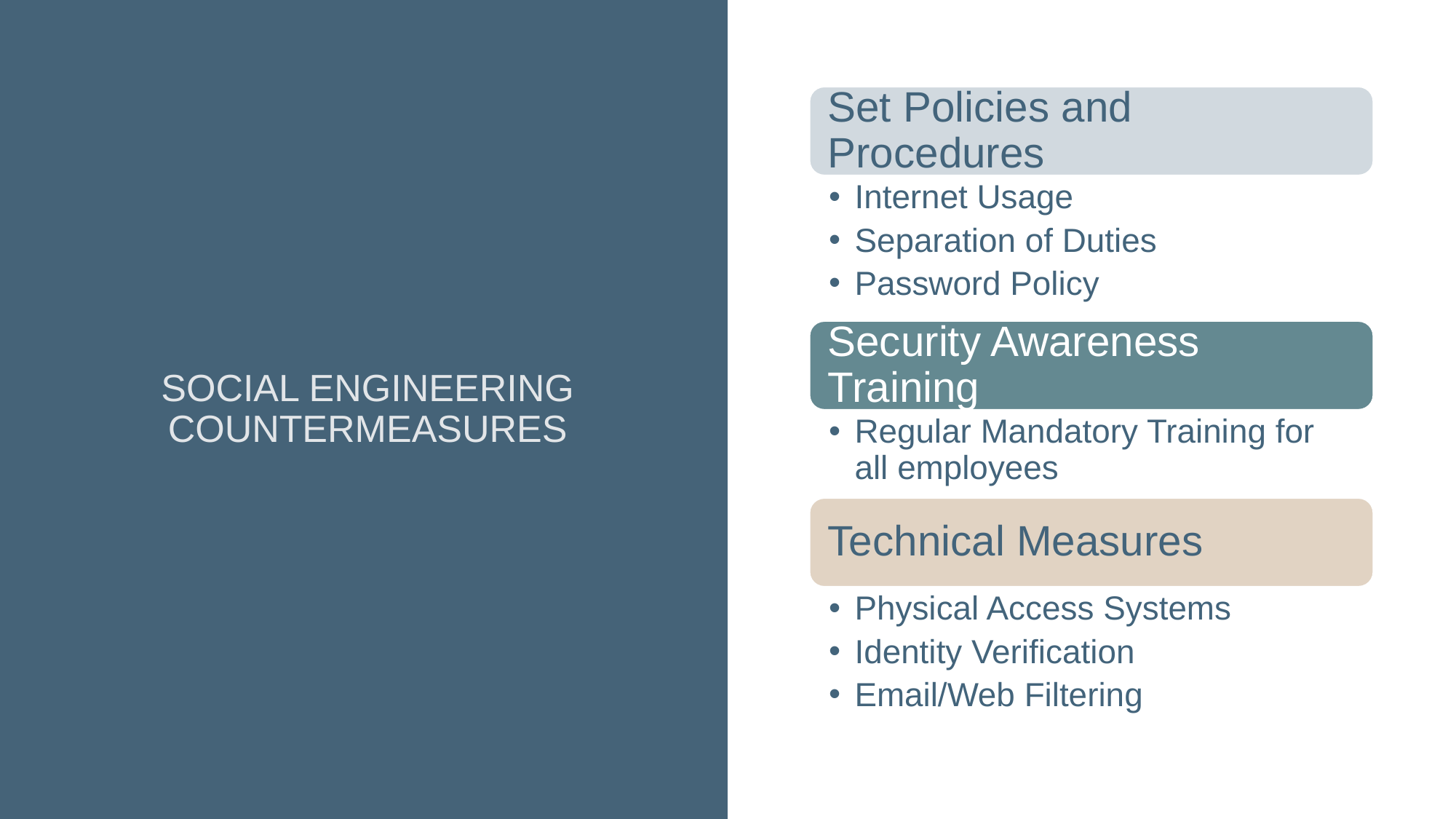

# SOCIAL ENGINEERING COUNTERMEASURES

Set Policies and Procedures

Internet Usage
Separation of Duties
Password Policy

Security Awareness Training

Regular Mandatory Training for all employees

Technical Measures

Physical Access Systems
Identity Verification
Email/Web Filtering